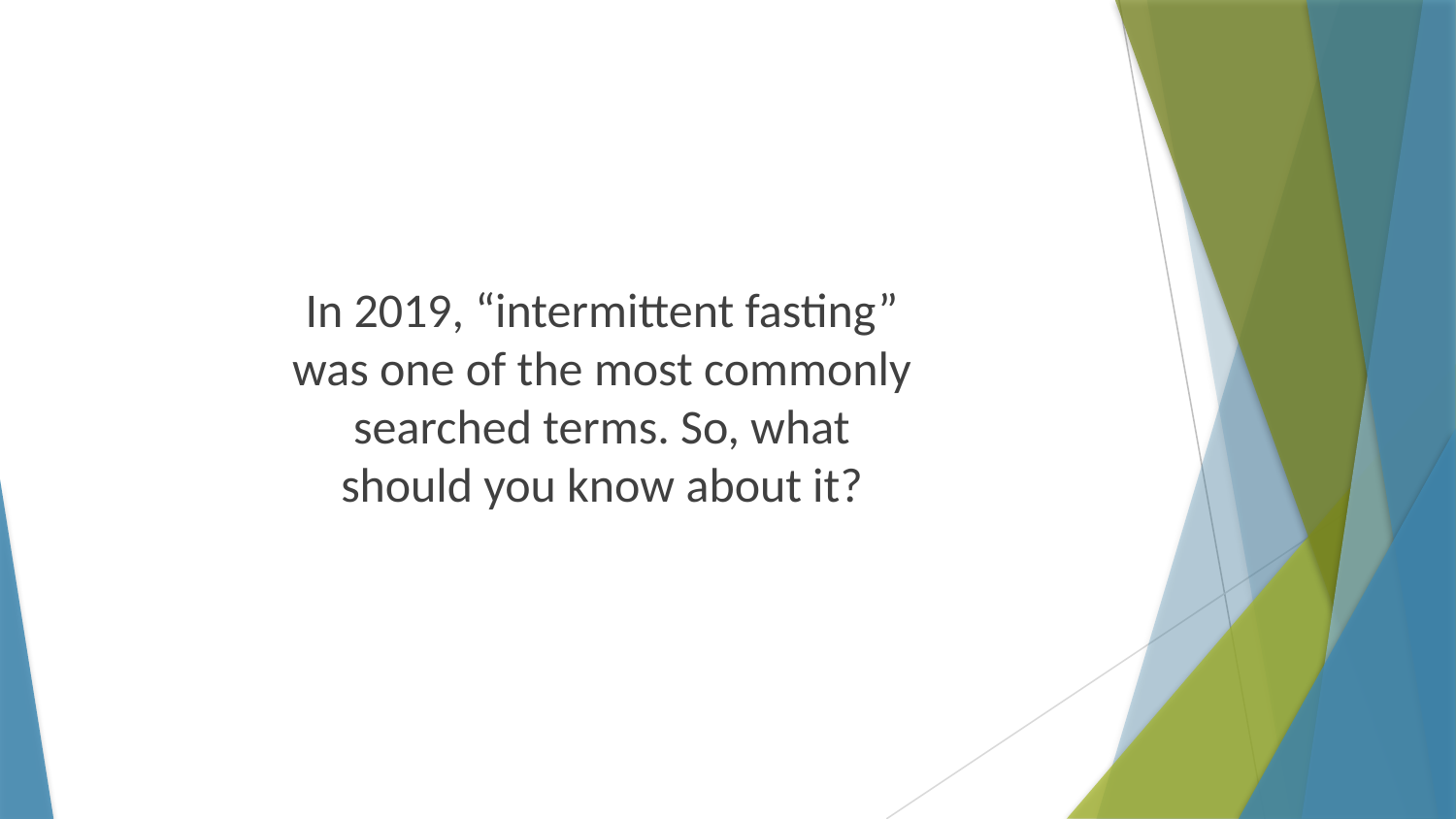

In 2019, “intermittent fasting” was one of the most commonly searched terms. So, what should you know about it?